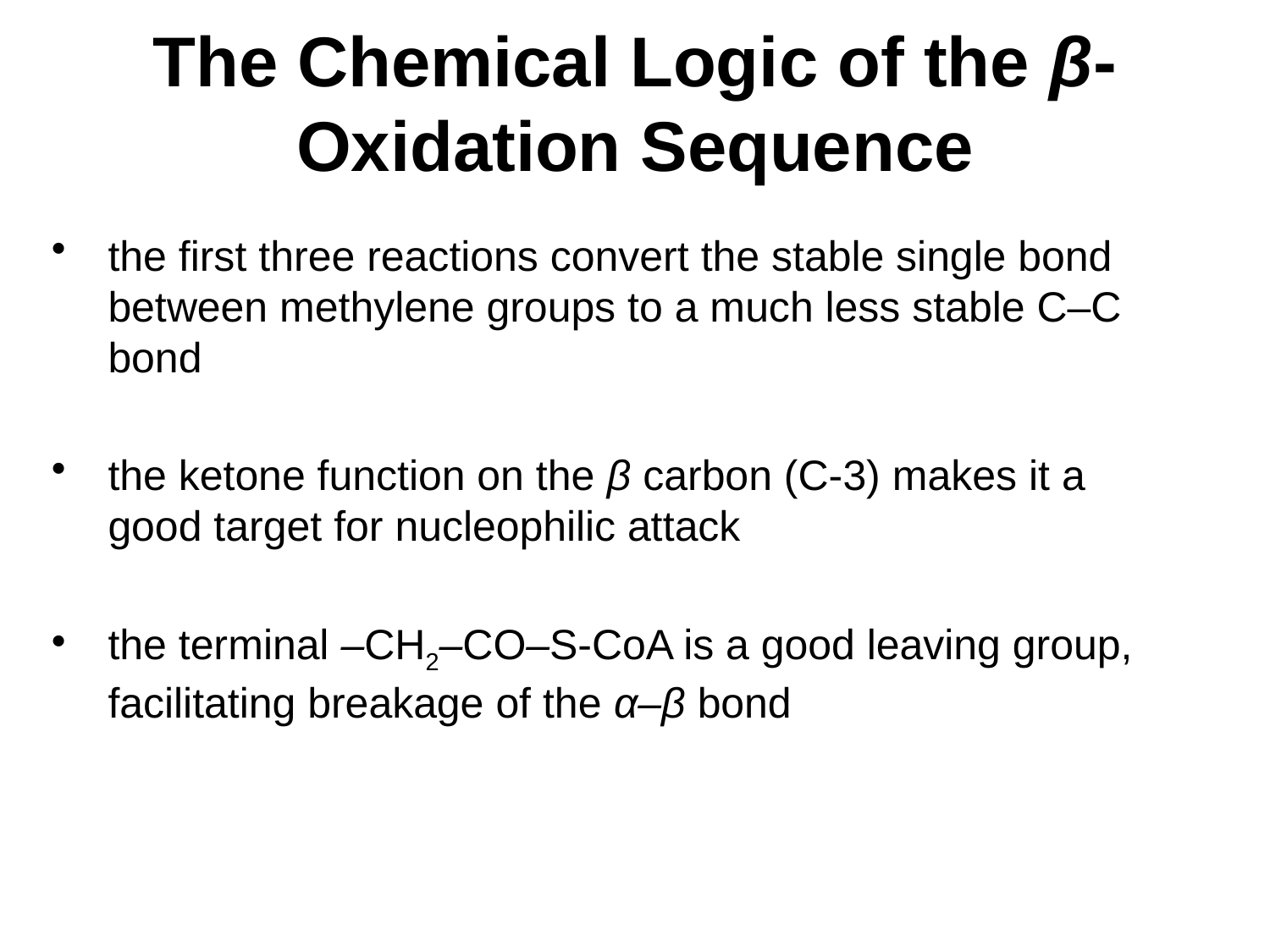

# The Chemical Logic of the β-Oxidation Sequence
the first three reactions convert the stable single bond between methylene groups to a much less stable C–C bond

the ketone function on the β carbon (C-3) makes it a good target for nucleophilic attack

the terminal –CH2–CO–S-CoA is a good leaving group, facilitating breakage of the α–β bond